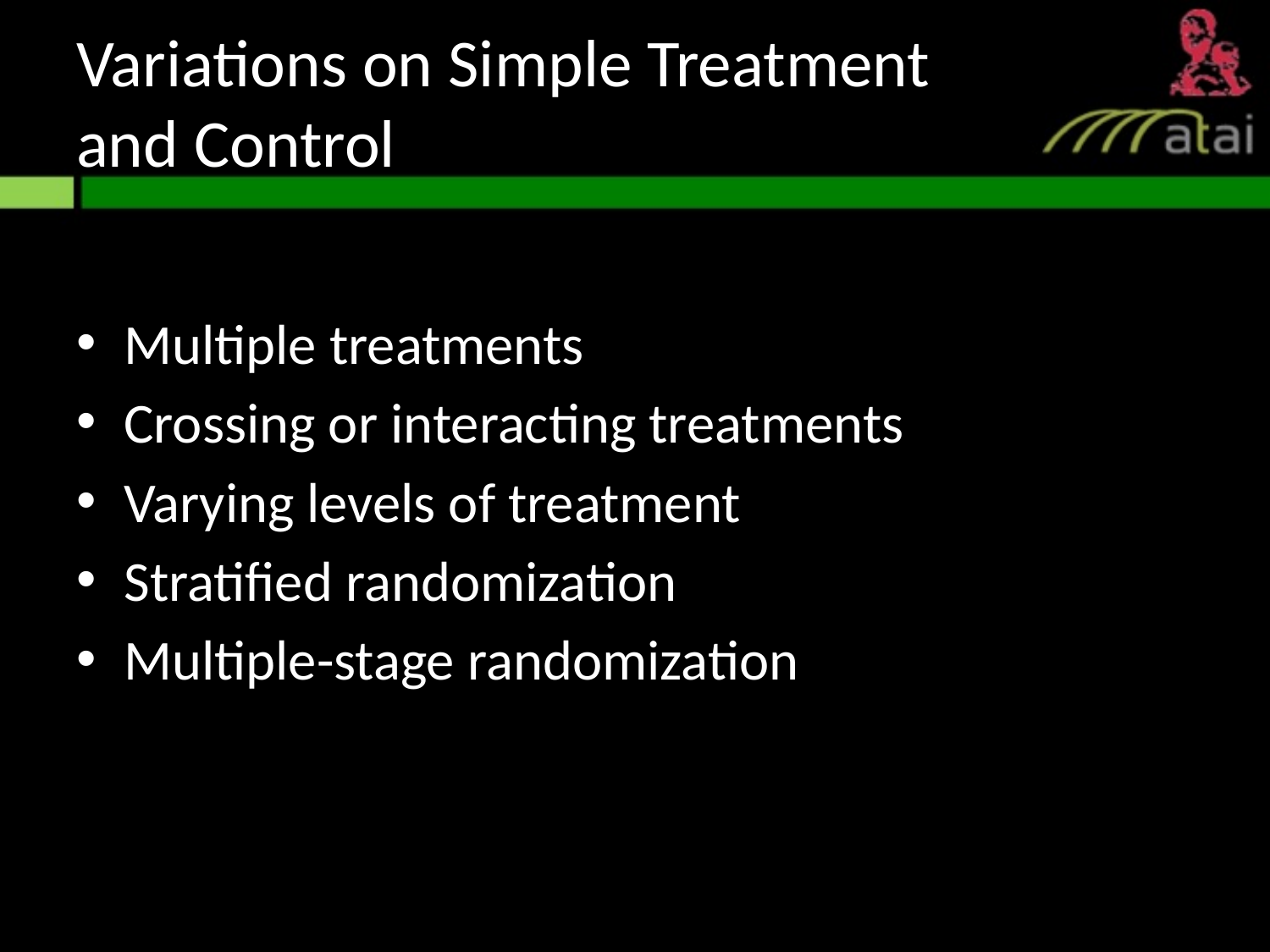

# Variations on Simple Treatment and Control

Multiple treatments
Crossing or interacting treatments
Varying levels of treatment
Stratified randomization
Multiple-stage randomization